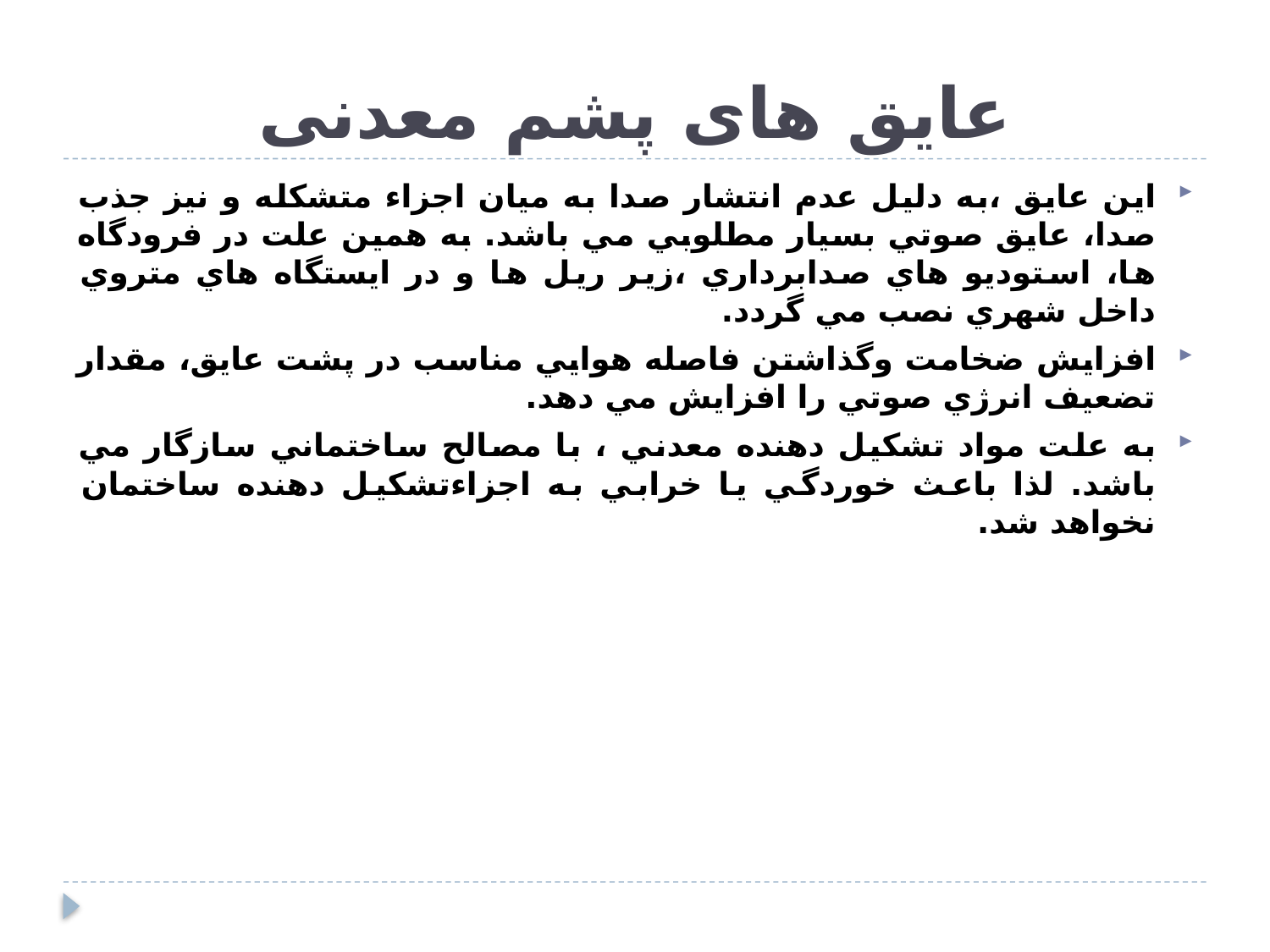

# عایق های پشم معدنی
اين عايق ،به دليل عدم انتشار صدا به ميان اجزاء متشكله و نيز جذب صدا، عايق صوتي بسيار مطلوبي مي باشد. به همين علت در فرودگاه ها، استوديو هاي صدابرداري ،زير ريل ها و در ايستگاه هاي متروي داخل شهري نصب مي گردد.
افزايش ضخامت وگذاشتن فاصله هوايي مناسب در پشت عايق، مقدار تضعيف انرژي صوتي را افزايش مي دهد.
به علت مواد تشكيل دهنده معدني ، با مصالح ساختماني سازگار مي باشد. لذا باعث خوردگي يا خرابي به اجزاءتشكيل دهنده ساختمان نخواهد شد.